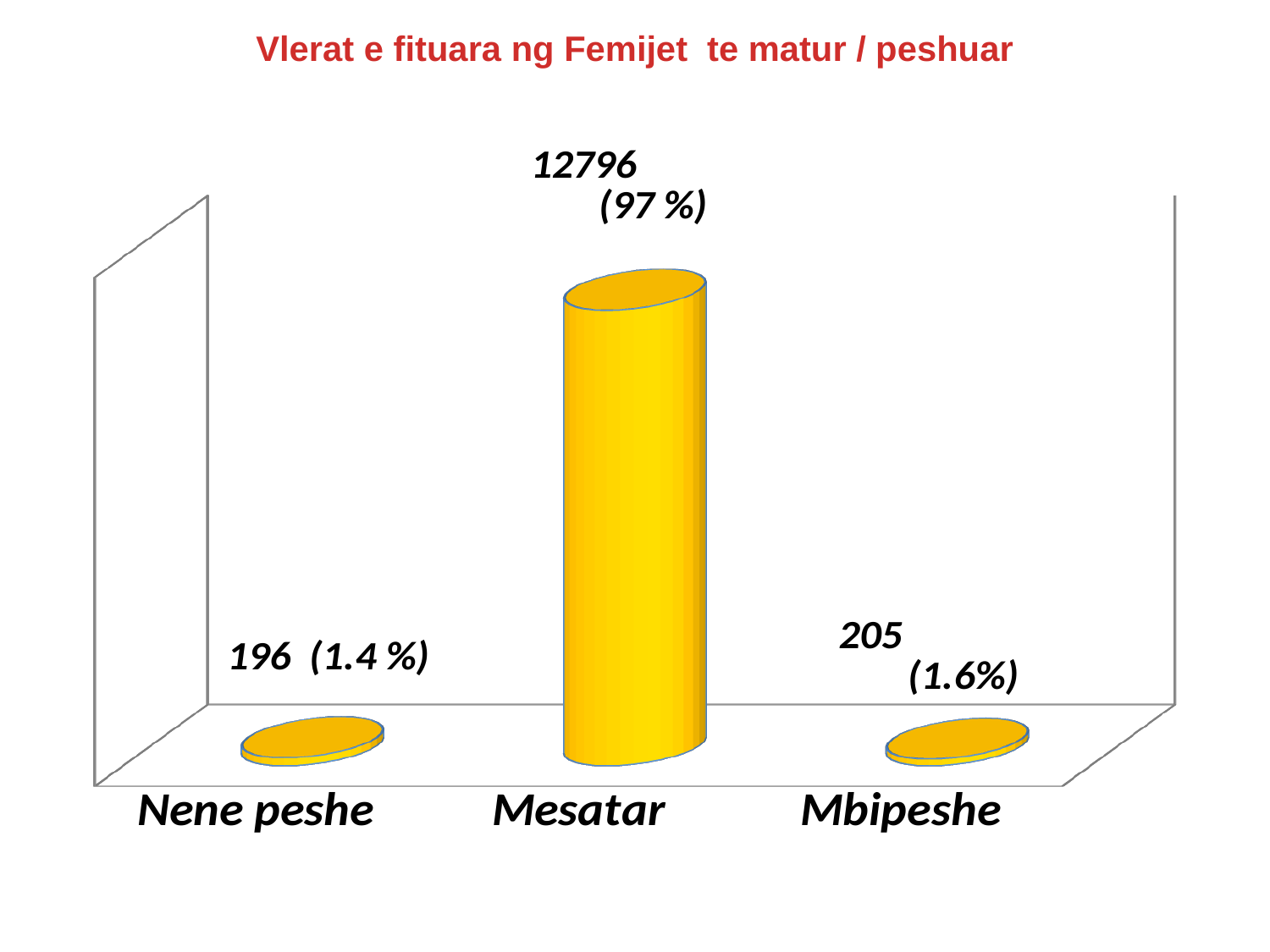

# Vlerat e fituara ng Femijet  te matur / peshuar

[unsupported chart]